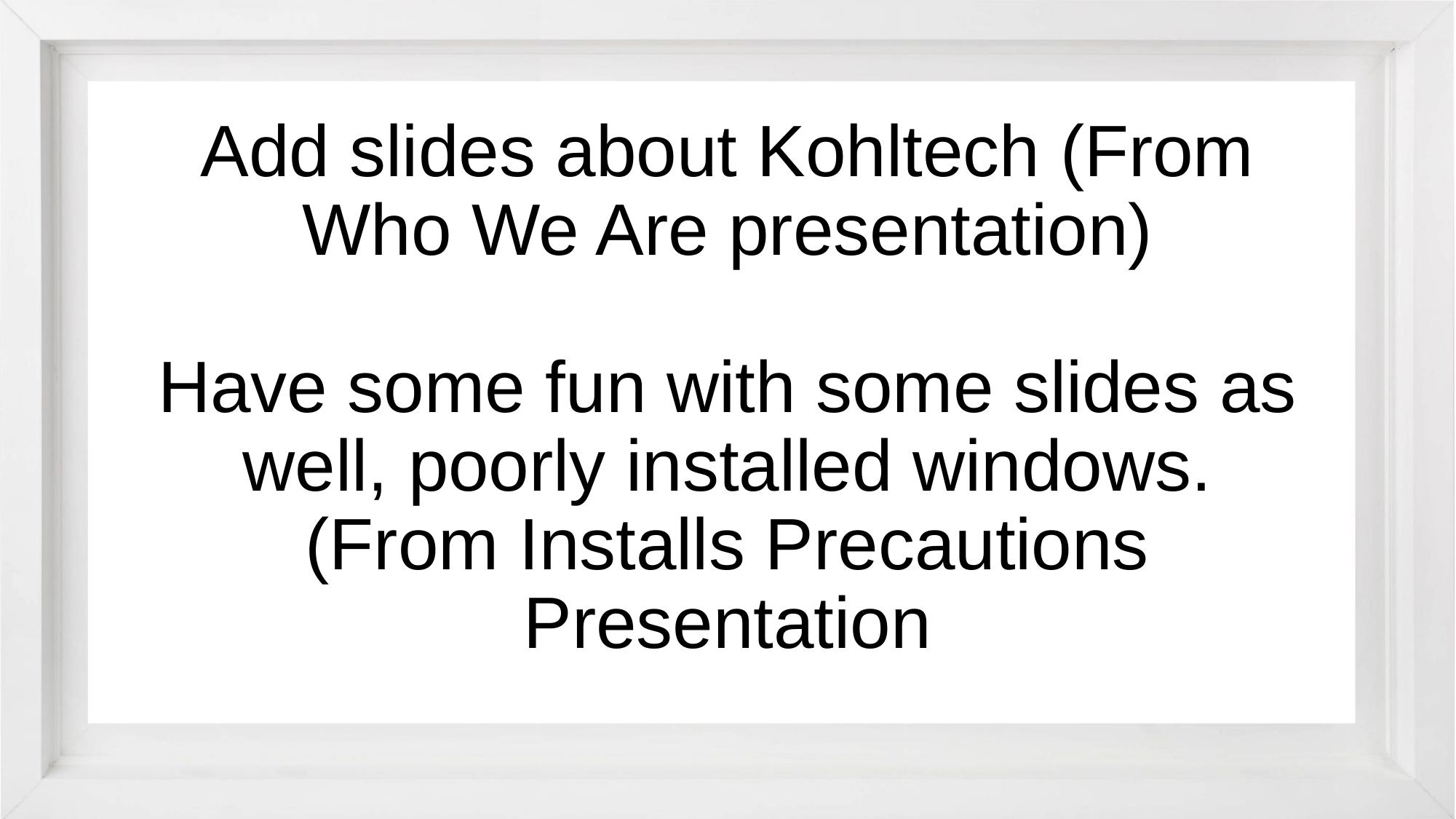

# Add slides about Kohltech (From Who We Are presentation) Have some fun with some slides as well, poorly installed windows. (From Installs Precautions Presentation